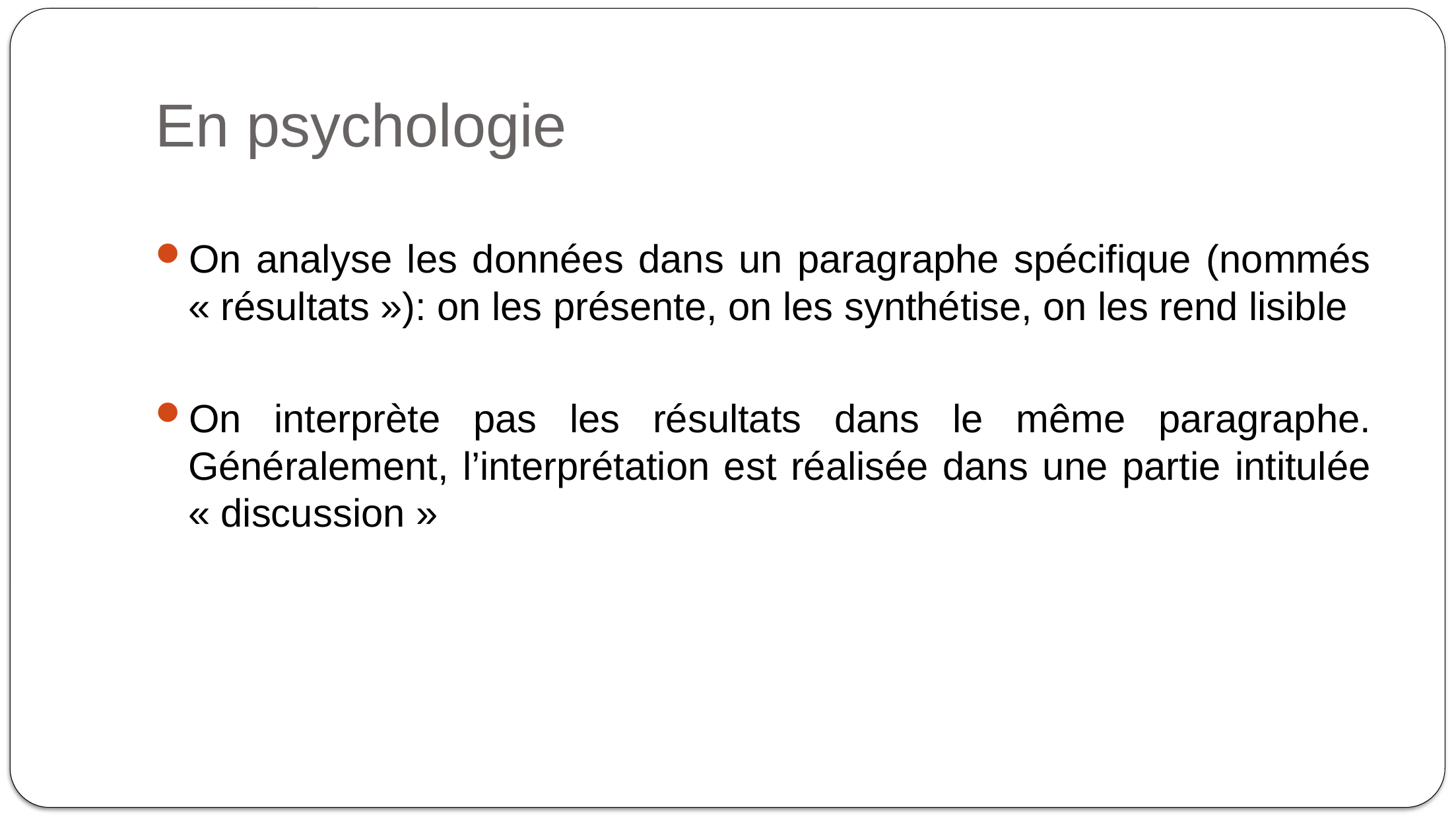

# En psychologie

On analyse les données dans un paragraphe spécifique (nommés « résultats »): on les présente, on les synthétise, on les rend lisible

On interprète pas les résultats dans le même paragraphe. Généralement, l’interprétation est réalisée dans une partie intitulée « discussion »